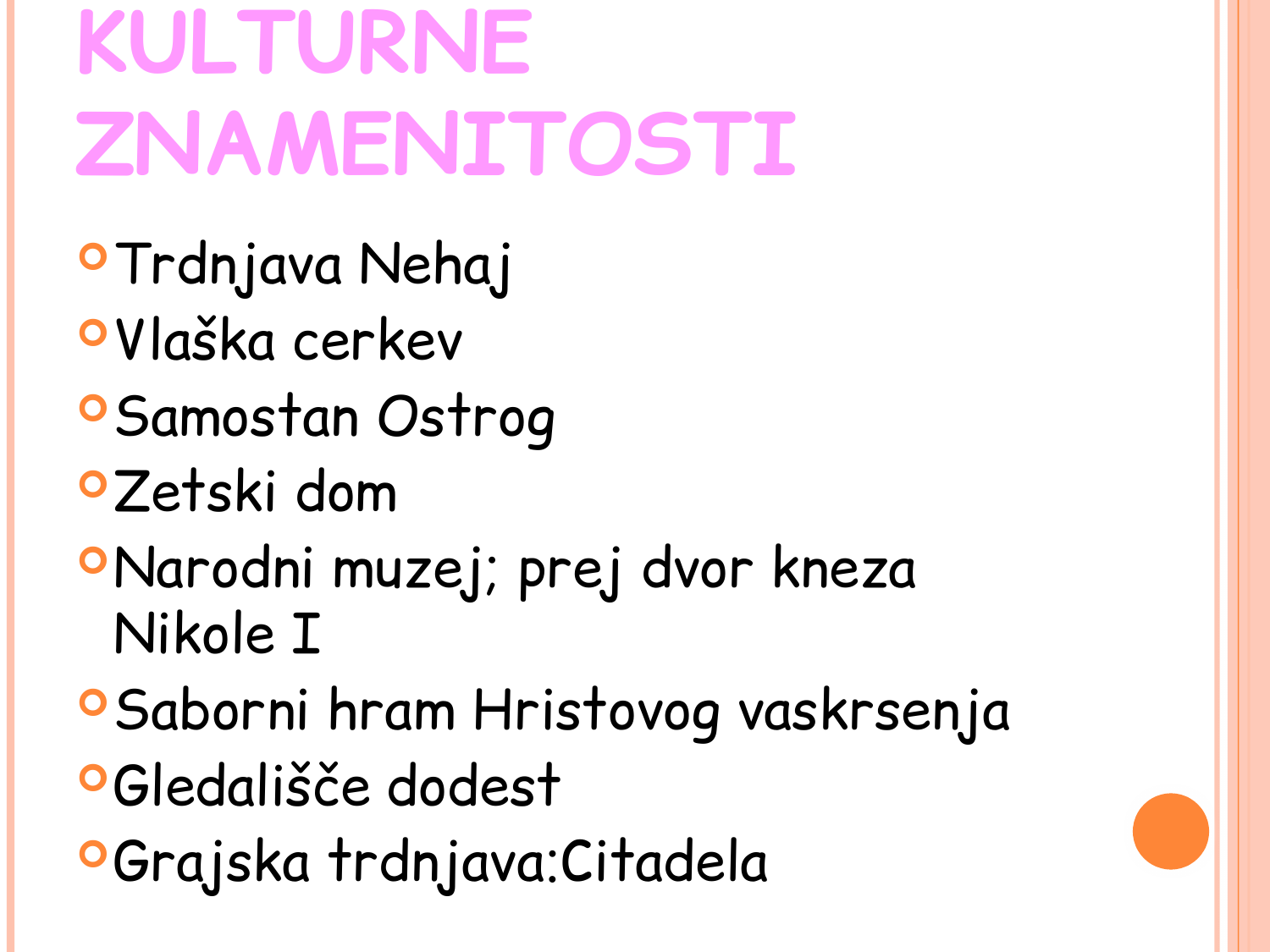

# Kulturne znamenitosti
Trdnjava Nehaj
Vlaška cerkev
Samostan Ostrog
Zetski dom
Narodni muzej; prej dvor kneza Nikole I
Saborni hram Hristovog vaskrsenja
Gledališče dodest
Grajska trdnjava:Citadela